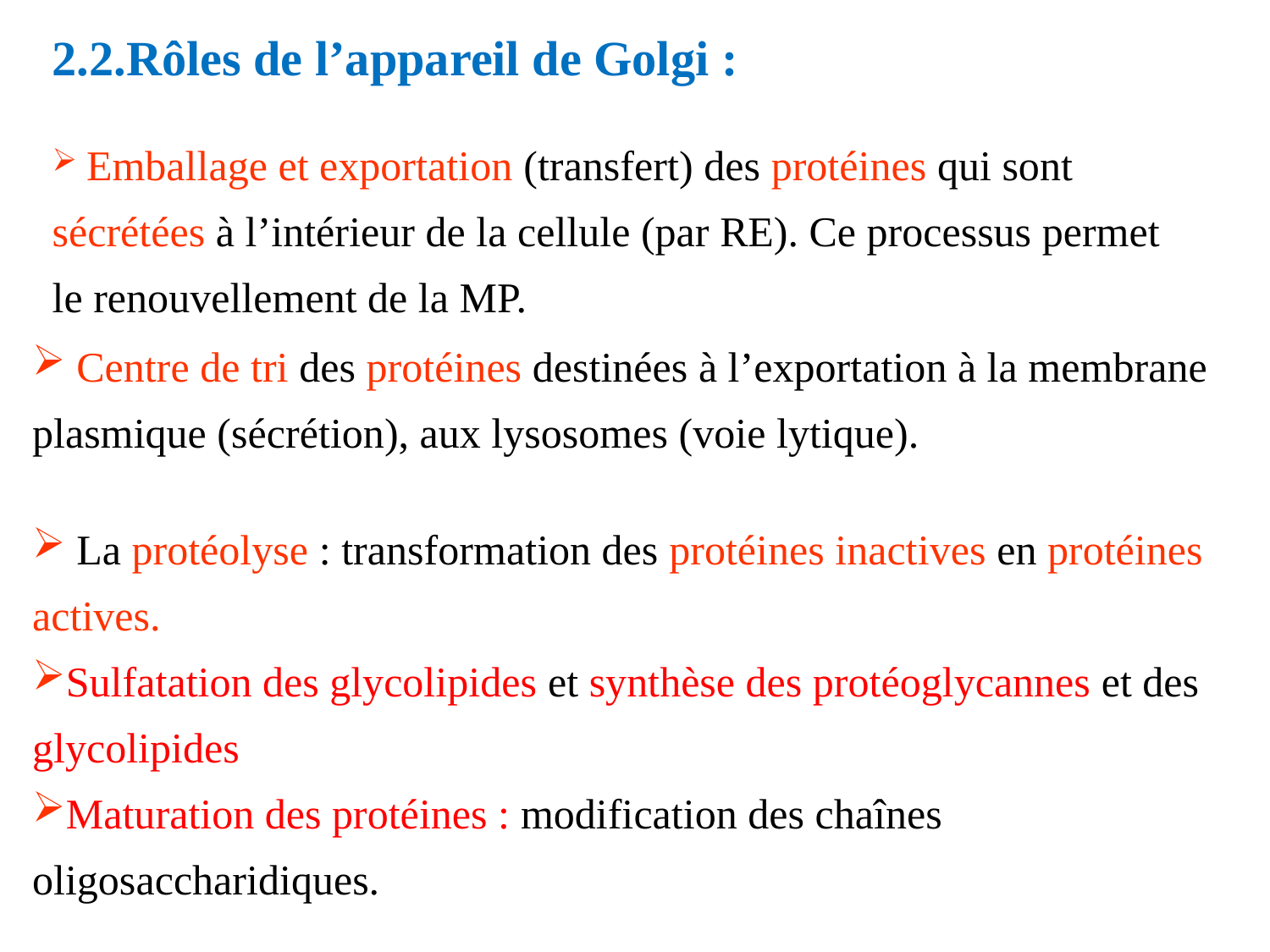

2.2.Rôles de l’appareil de Golgi :

 Emballage et exportation (transfert) des protéines qui sont sécrétées à l’intérieur de la cellule (par RE). Ce processus permet le renouvellement de la MP.

 Centre de tri des protéines destinées à l’exportation à la membrane plasmique (sécrétion), aux lysosomes (voie lytique).

 La protéolyse : transformation des protéines inactives en protéines actives.
Sulfatation des glycolipides et synthèse des protéoglycannes et des glycolipides
Maturation des protéines : modification des chaînes oligosaccharidiques.